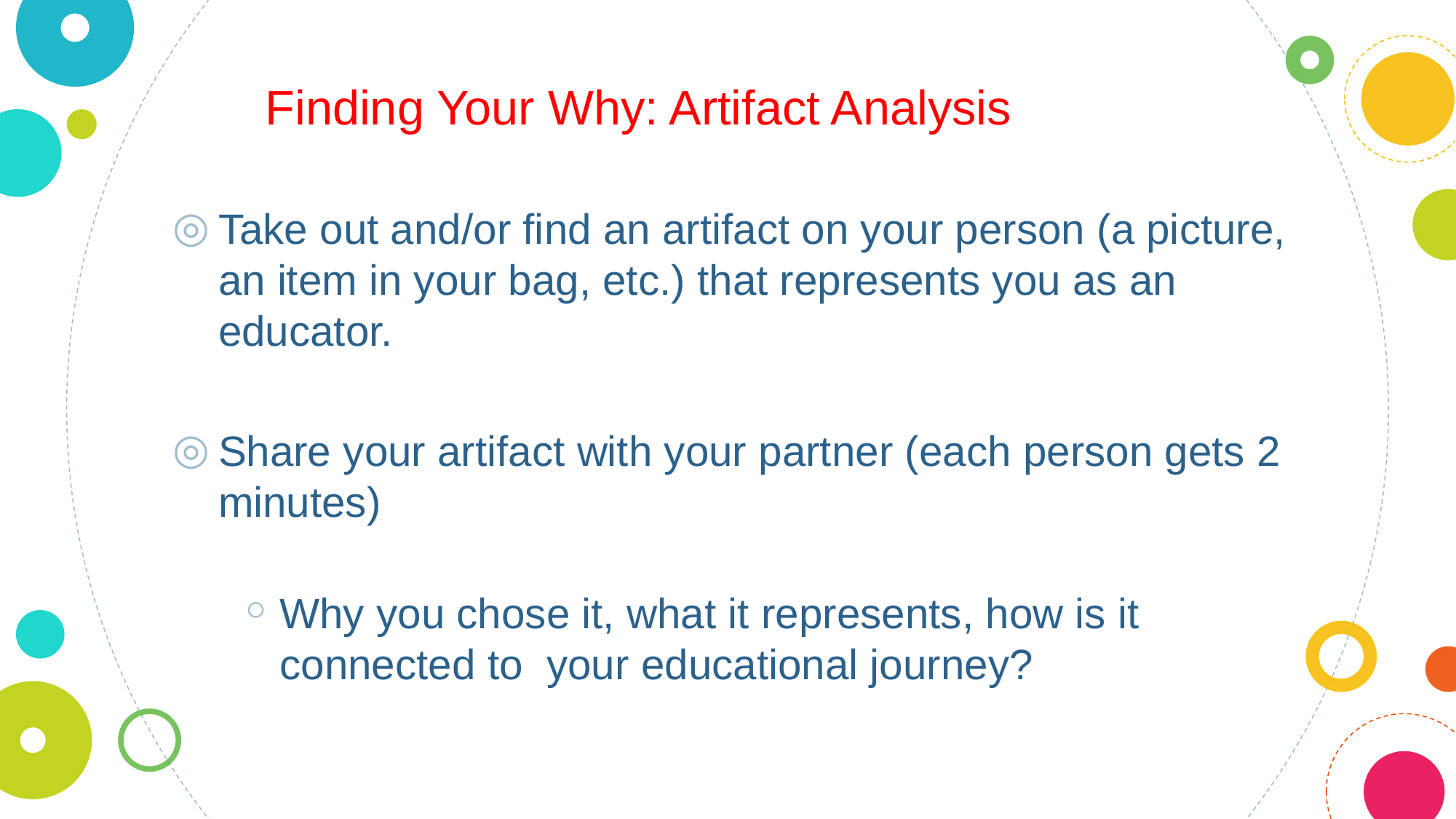

Finding Your Why: Artifact Analysis
Take out and/or find an artifact on your person (a picture, an item in your bag, etc.) that represents you as an educator.

Share your artifact with your partner (each person gets 2 minutes)

Why you chose it, what it represents, how is it connected to  your educational journey?